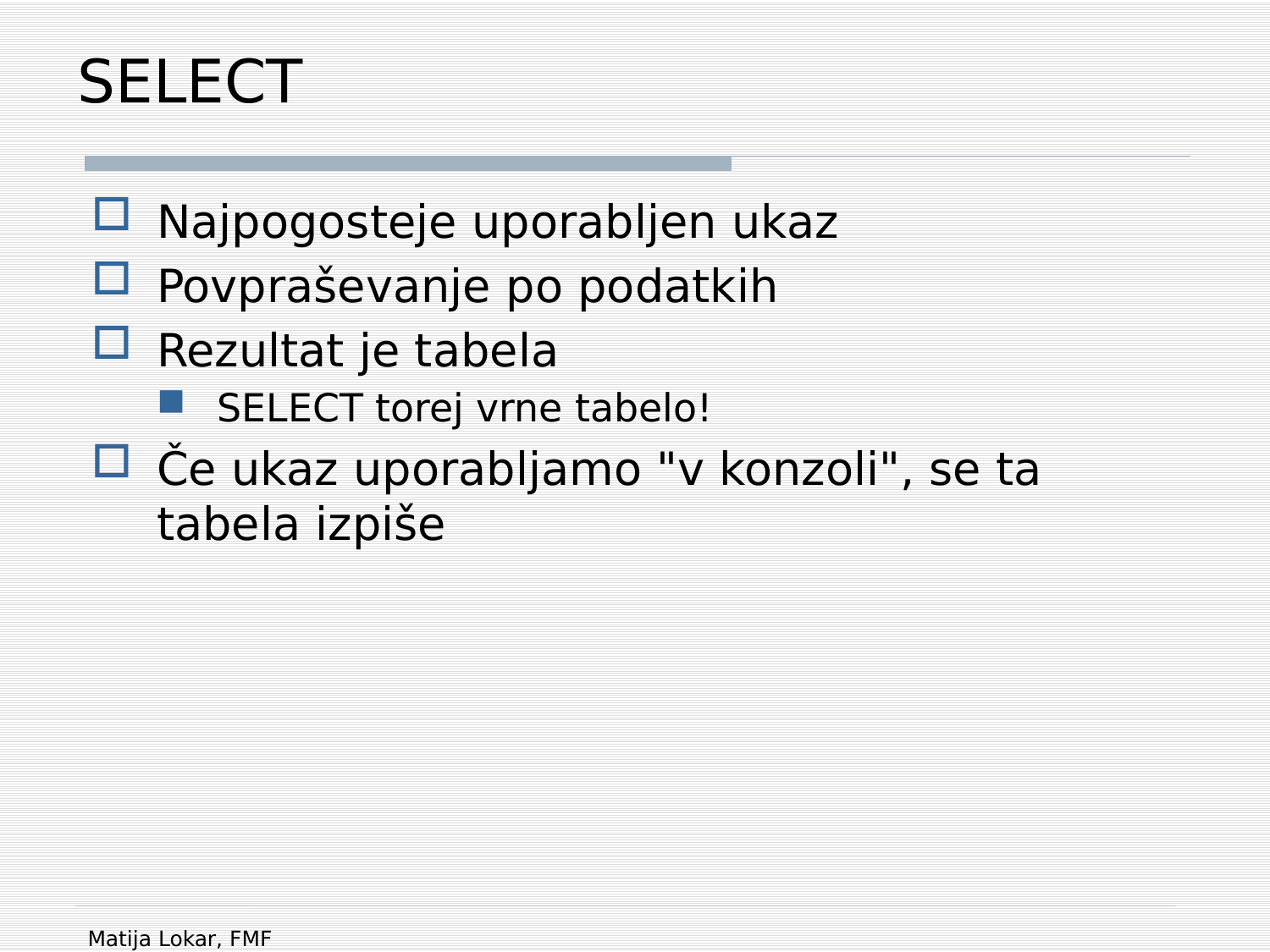

# SELECT
Najpogosteje uporabljen ukaz
Povpraševanje po podatkih
Rezultat je tabela
SELECT torej vrne tabelo!
Če ukaz uporabljamo "v konzoli", se ta tabela izpiše
Matija Lokar, FMF